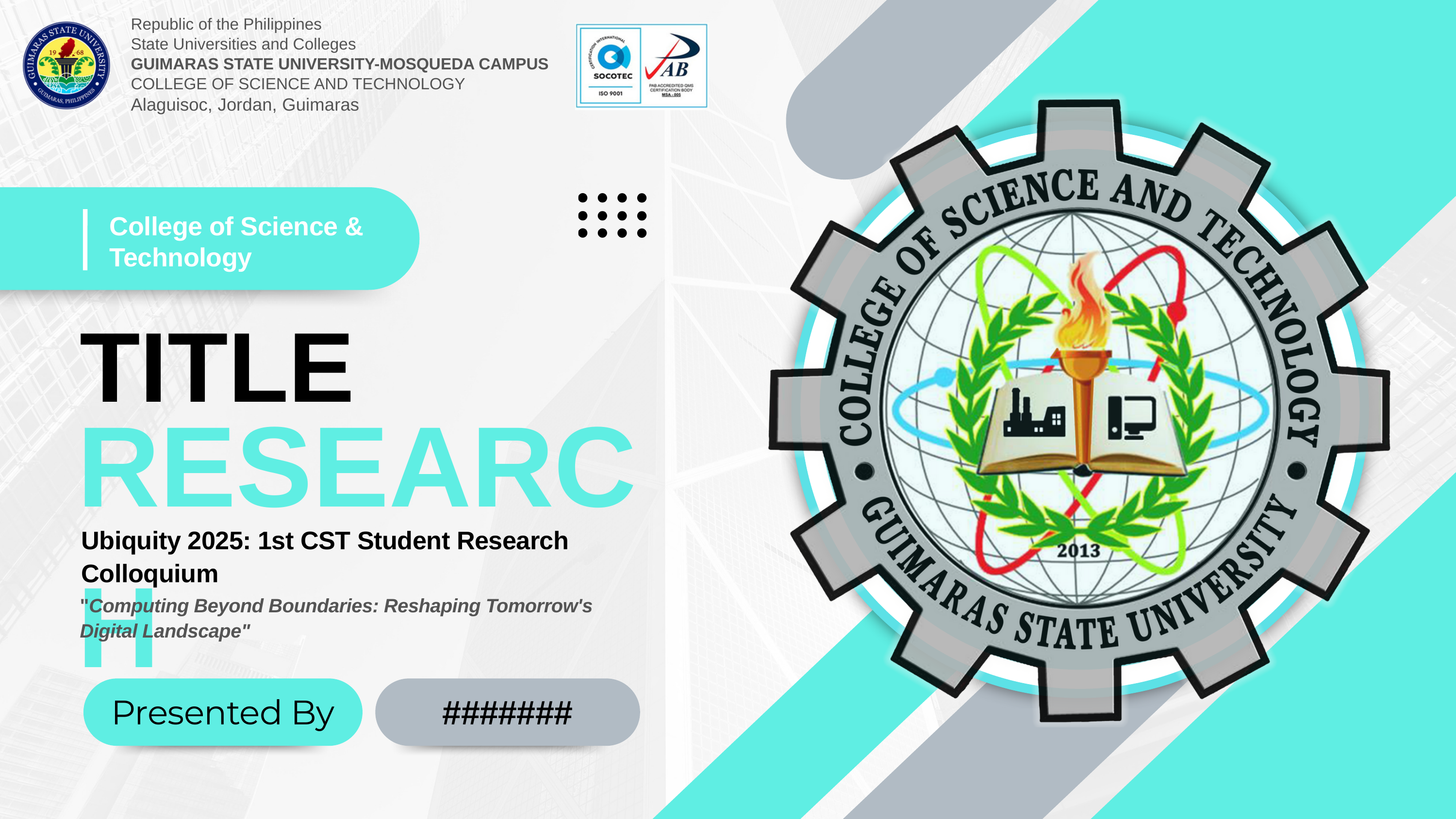

Republic of the Philippines
State Universities and Colleges
GUIMARAS STATE UNIVERSITY-MOSQUEDA CAMPUS
COLLEGE OF SCIENCE AND TECHNOLOGY
Alaguisoc, Jordan, Guimaras

College of Science & Technology

TITLE
RESEARCH
Ubiquity 2025: 1st CST Student Research Colloquium
"Computing Beyond Boundaries: Reshaping Tomorrow's Digital Landscape"

Presented By
#######